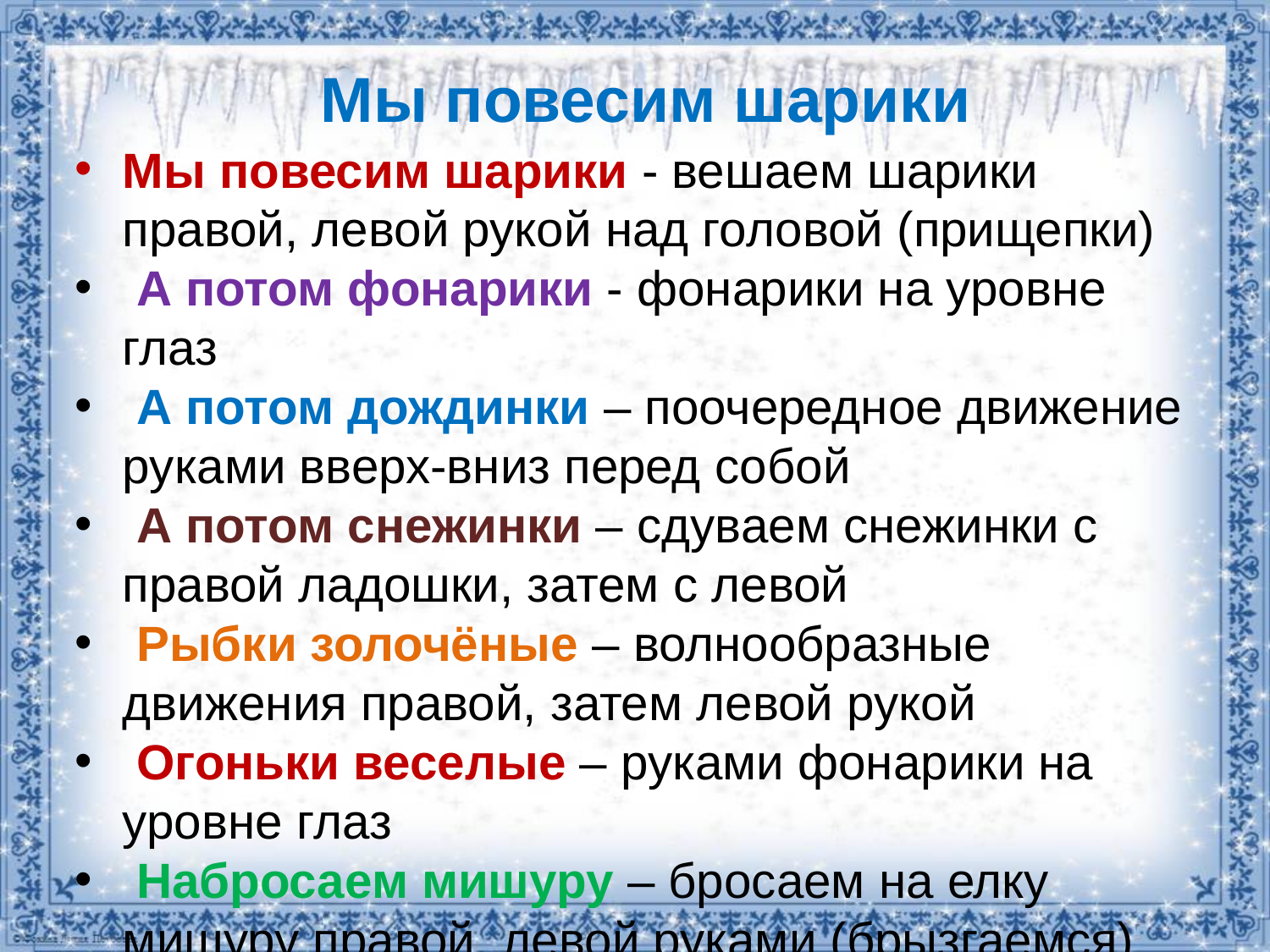

# Мы повесим шарики
Мы повесим шарики - вешаем шарики правой, левой рукой над головой (прищепки)
 А потом фонарики - фонарики на уровне глаз
 А потом дождинки – поочередное движение руками вверх-вниз перед собой
 А потом снежинки – сдуваем снежинки с правой ладошки, затем с левой
 Рыбки золочёные – волнообразные движения правой, затем левой рукой
 Огоньки веселые – руками фонарики на уровне глаз
 Набросаем мишуру – бросаем на елку мишуру правой, левой руками (брызгаемся)
 И на ускорение…